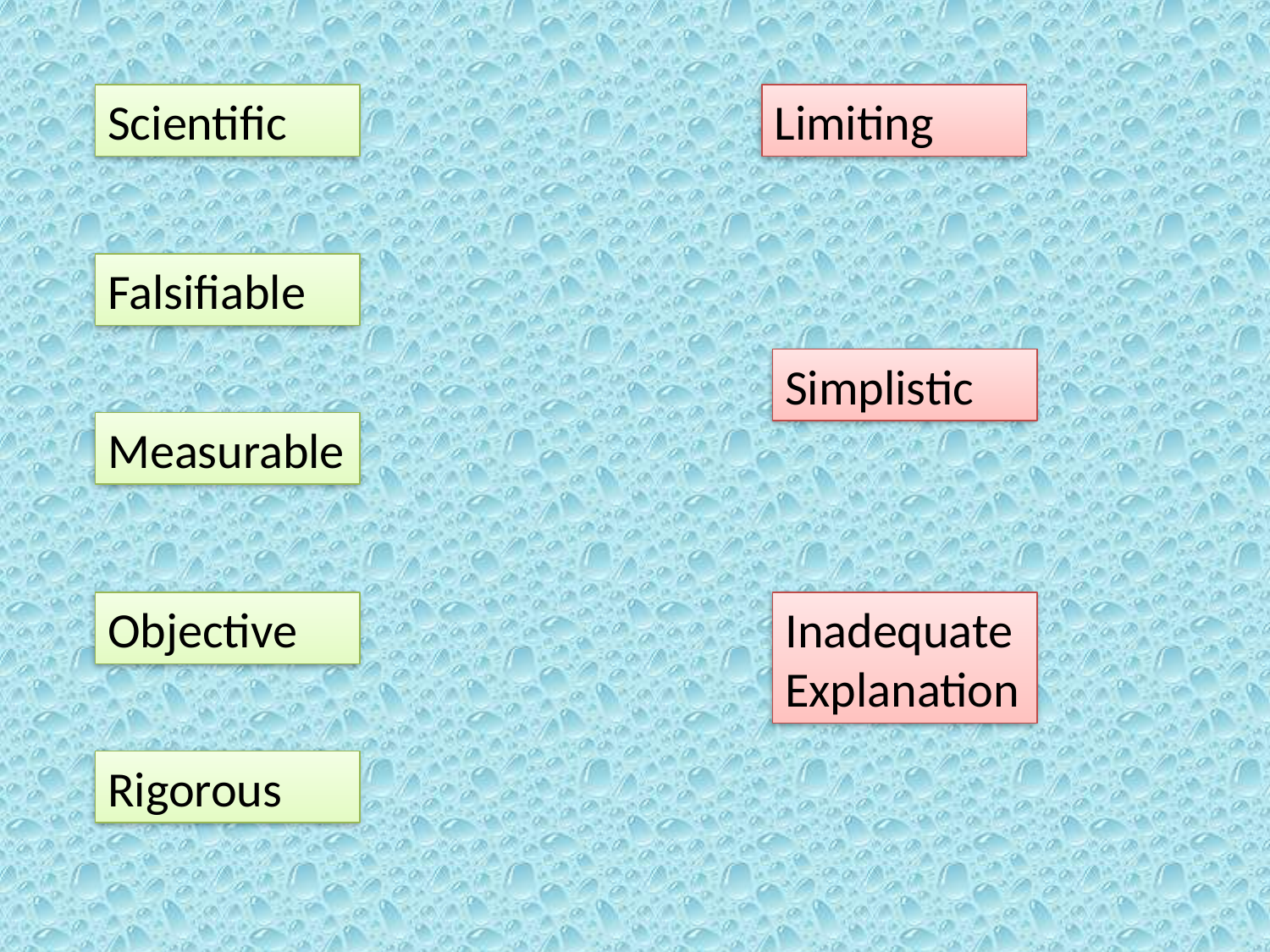

Scientific
Limiting
Falsifiable
Simplistic
Measurable
Objective
Inadequate Explanation
Rigorous